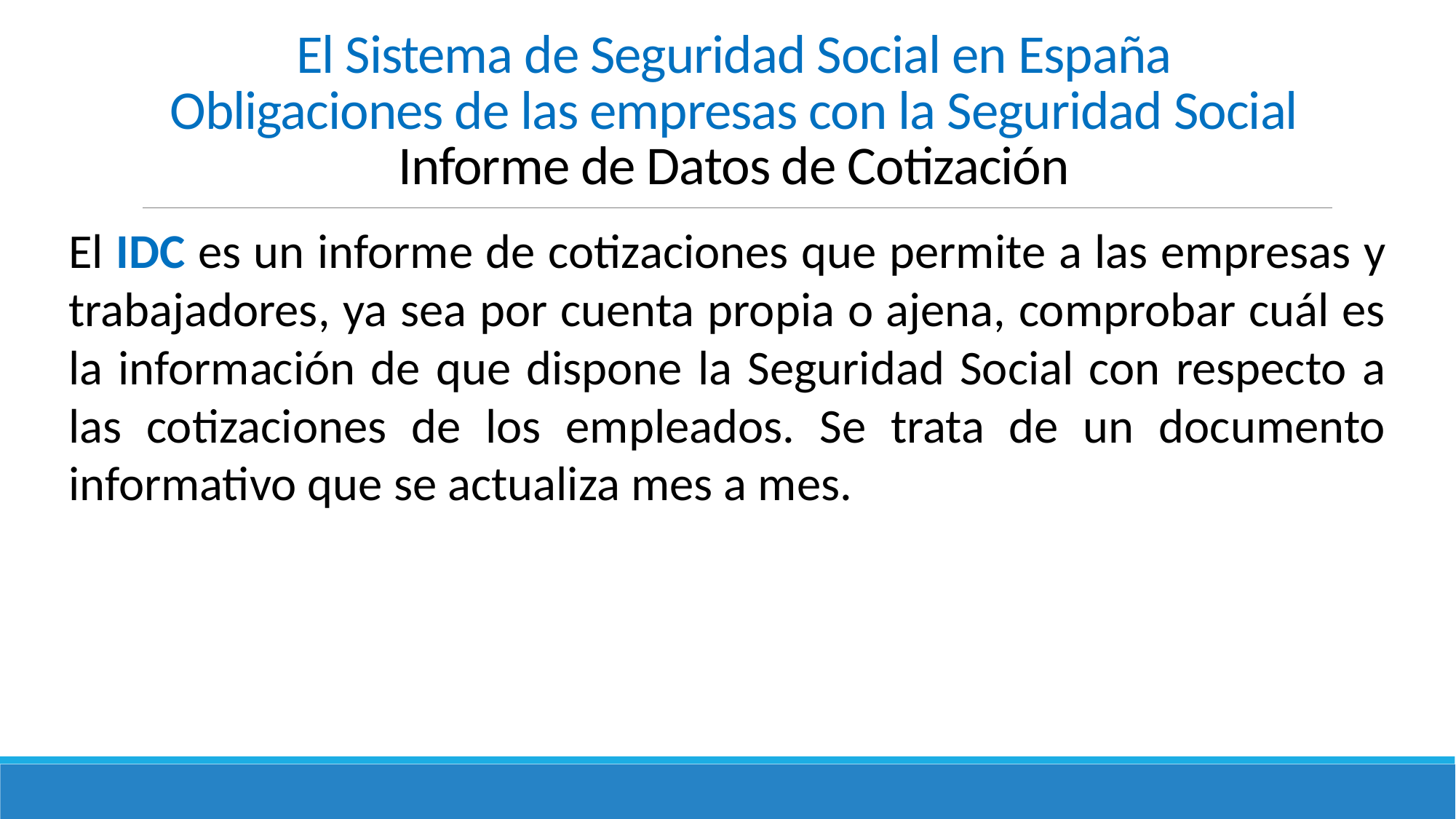

# El Sistema de Seguridad Social en España Obligaciones de las empresas con la Seguridad Social Informe de Datos de Cotización
El IDC es un informe de cotizaciones que permite a las empresas y trabajadores, ya sea por cuenta propia o ajena, comprobar cuál es la información de que dispone la Seguridad Social con respecto a las cotizaciones de los empleados. Se trata de un documento informativo que se actualiza mes a mes.